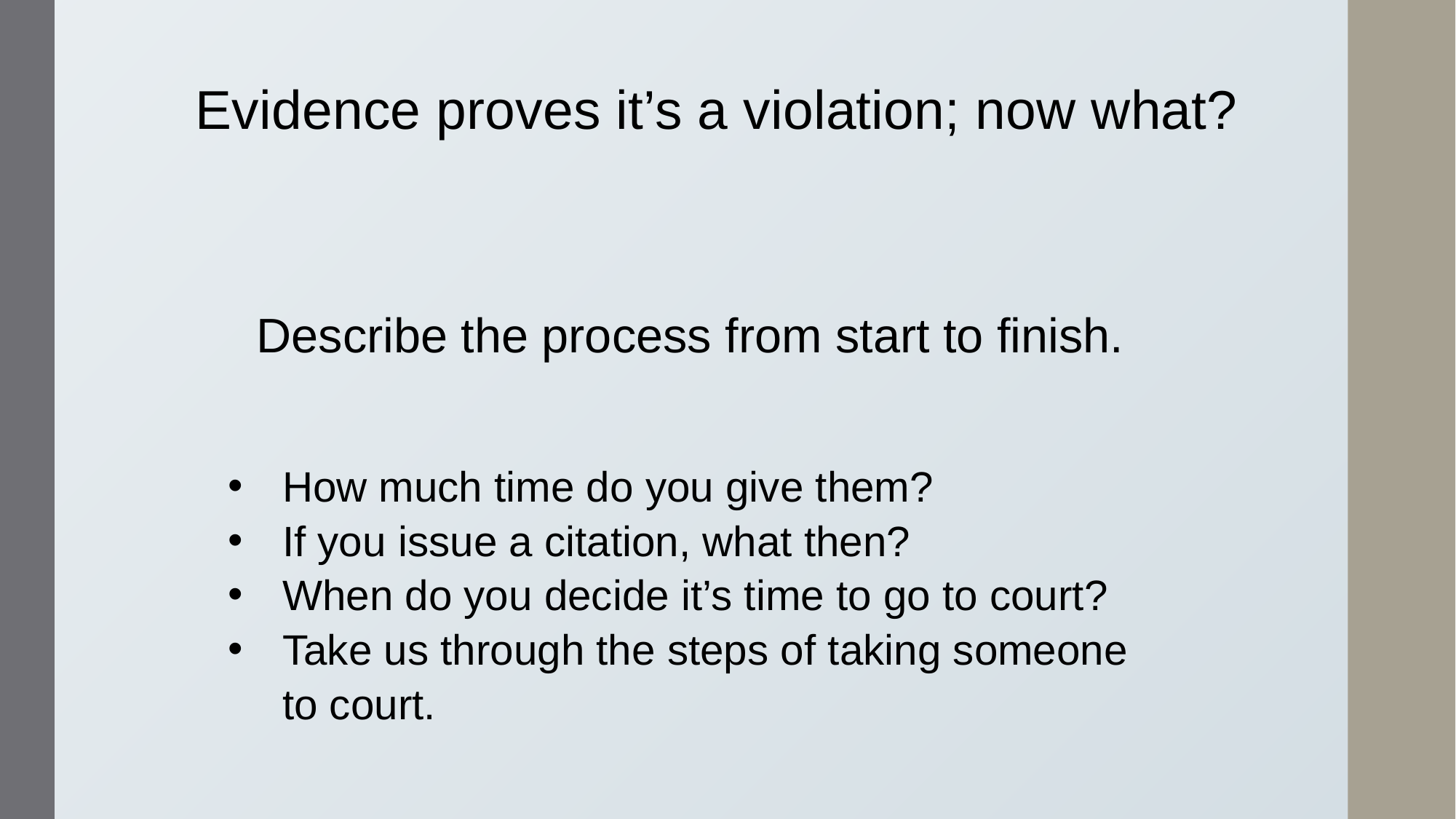

Evidence proves it’s a violation; now what?

Describe the process from start to finish.

How much time do you give them?
If you issue a citation, what then?
When do you decide it’s time to go to court?
Take us through the steps of taking someone to court.